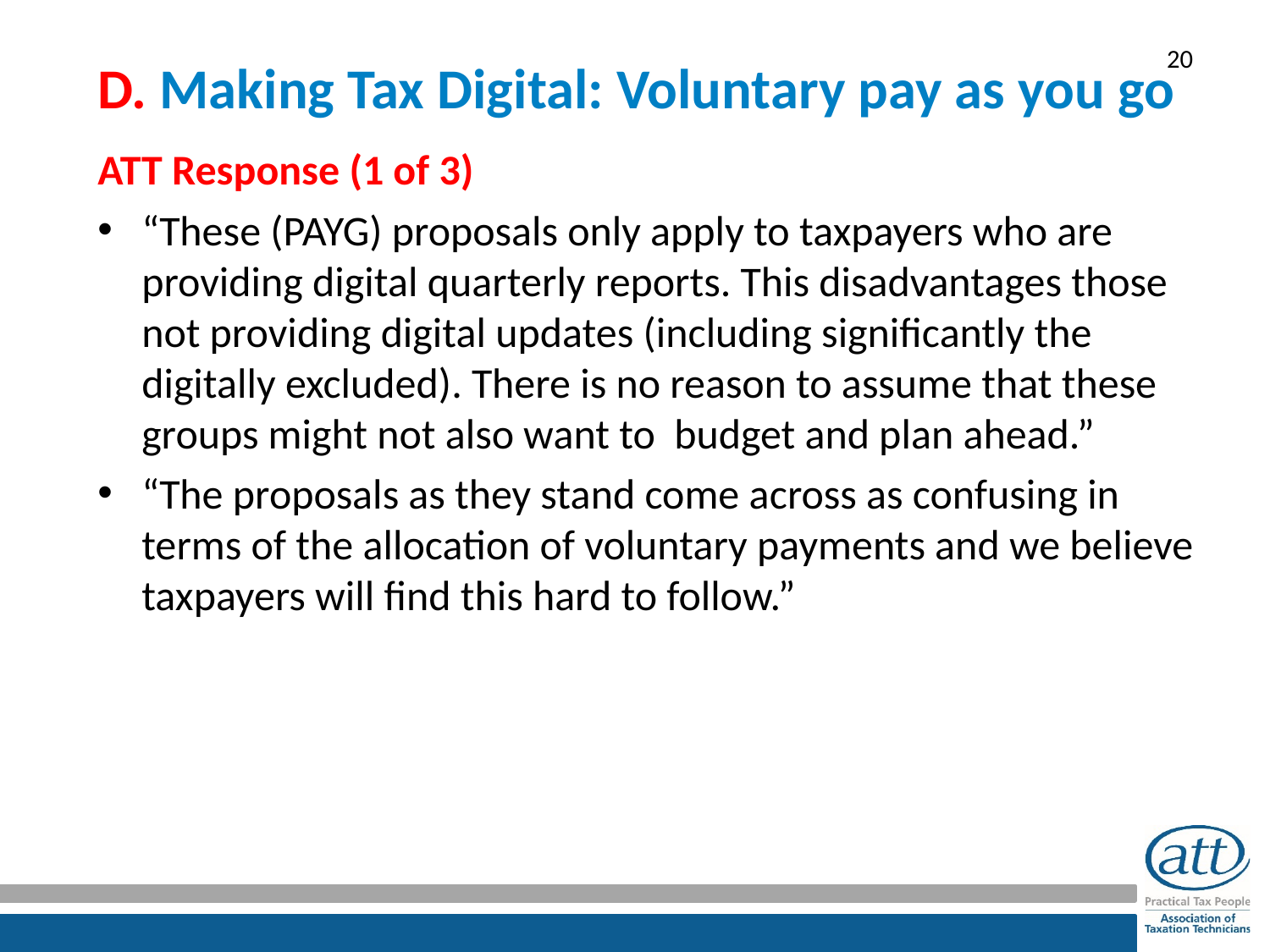

# D. Making Tax Digital: Voluntary pay as you go
ATT Response (1 of 3)
“These (PAYG) proposals only apply to taxpayers who are providing digital quarterly reports. This disadvantages those not providing digital updates (including significantly the digitally excluded). There is no reason to assume that these groups might not also want to  budget and plan ahead.”
“The proposals as they stand come across as confusing in terms of the allocation of voluntary payments and we believe taxpayers will find this hard to follow.”